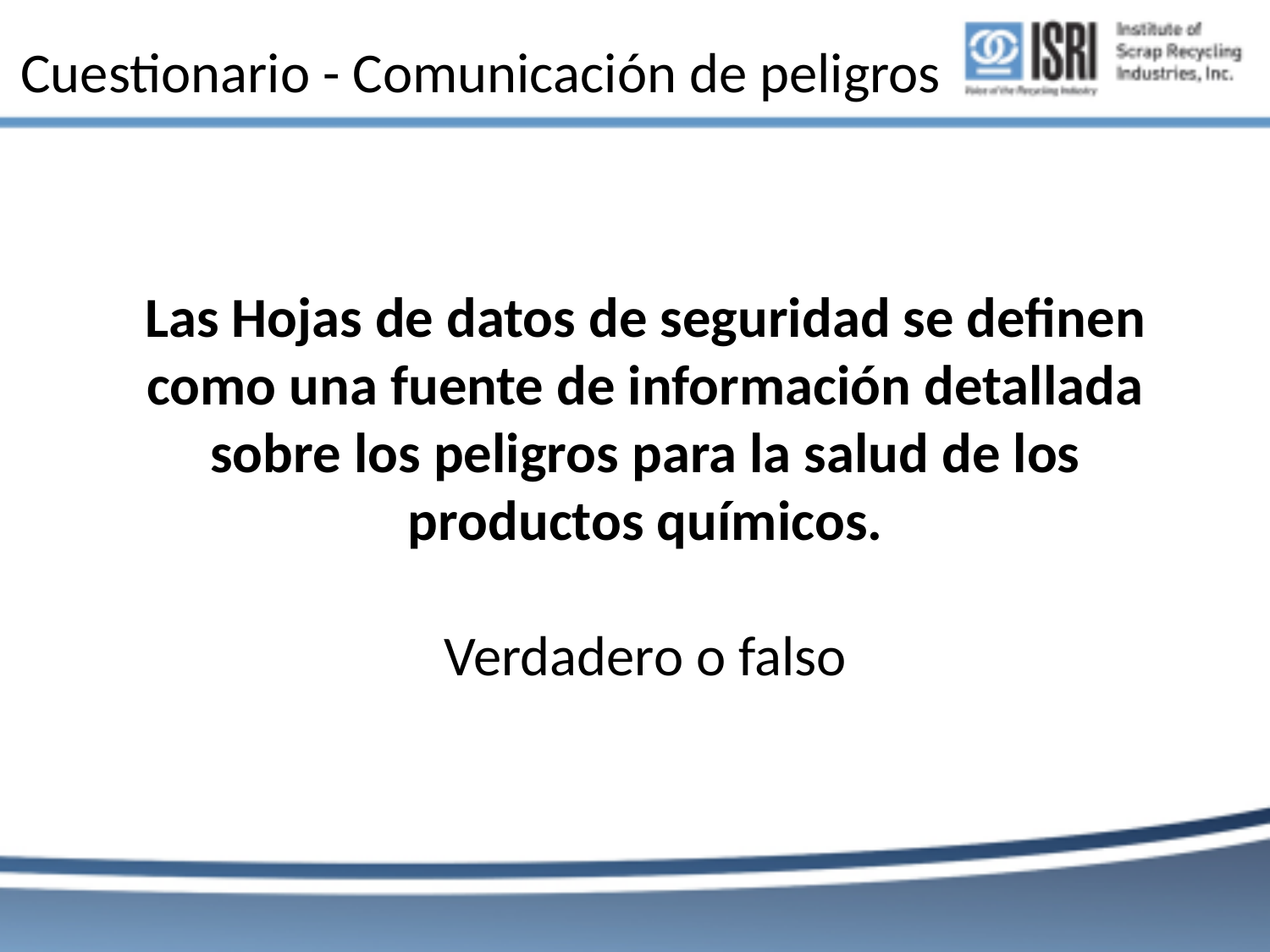

# Cuestionario - Comunicación de peligros
Las Hojas de datos de seguridad se definen como una fuente de información detallada sobre los peligros para la salud de los productos químicos.

Verdadero o falso